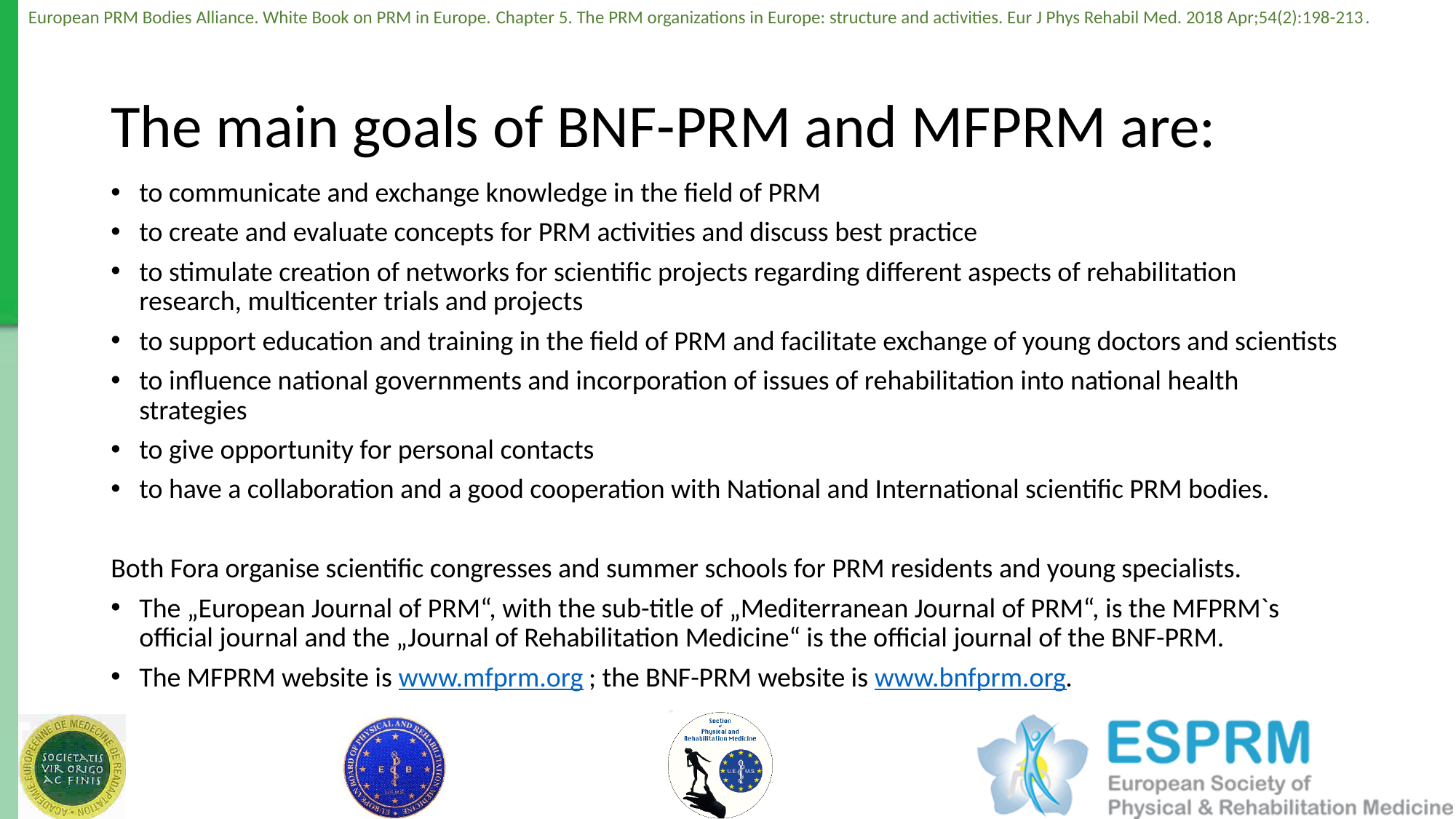

# The main goals of BNF-PRM and MFPRM are:
to communicate and exchange knowledge in the field of PRM
to create and evaluate concepts for PRM activities and discuss best practice
to stimulate creation of networks for scientific projects regarding different aspects of rehabilitation research, multicenter trials and projects
to support education and training in the field of PRM and facilitate exchange of young doctors and scientists
to influence national governments and incorporation of issues of rehabilitation into national health strategies
to give opportunity for personal contacts
to have a collaboration and a good cooperation with National and International scientific PRM bodies.

Both Fora organise scientific congresses and summer schools for PRM residents and young specialists.
The „European Journal of PRM“, with the sub-title of „Mediterranean Journal of PRM“, is the MFPRM`s official journal and the „Journal of Rehabilitation Medicine“ is the official journal of the BNF-PRM.
The MFPRM website is www.mfprm.org ; the BNF-PRM website is www.bnfprm.org.